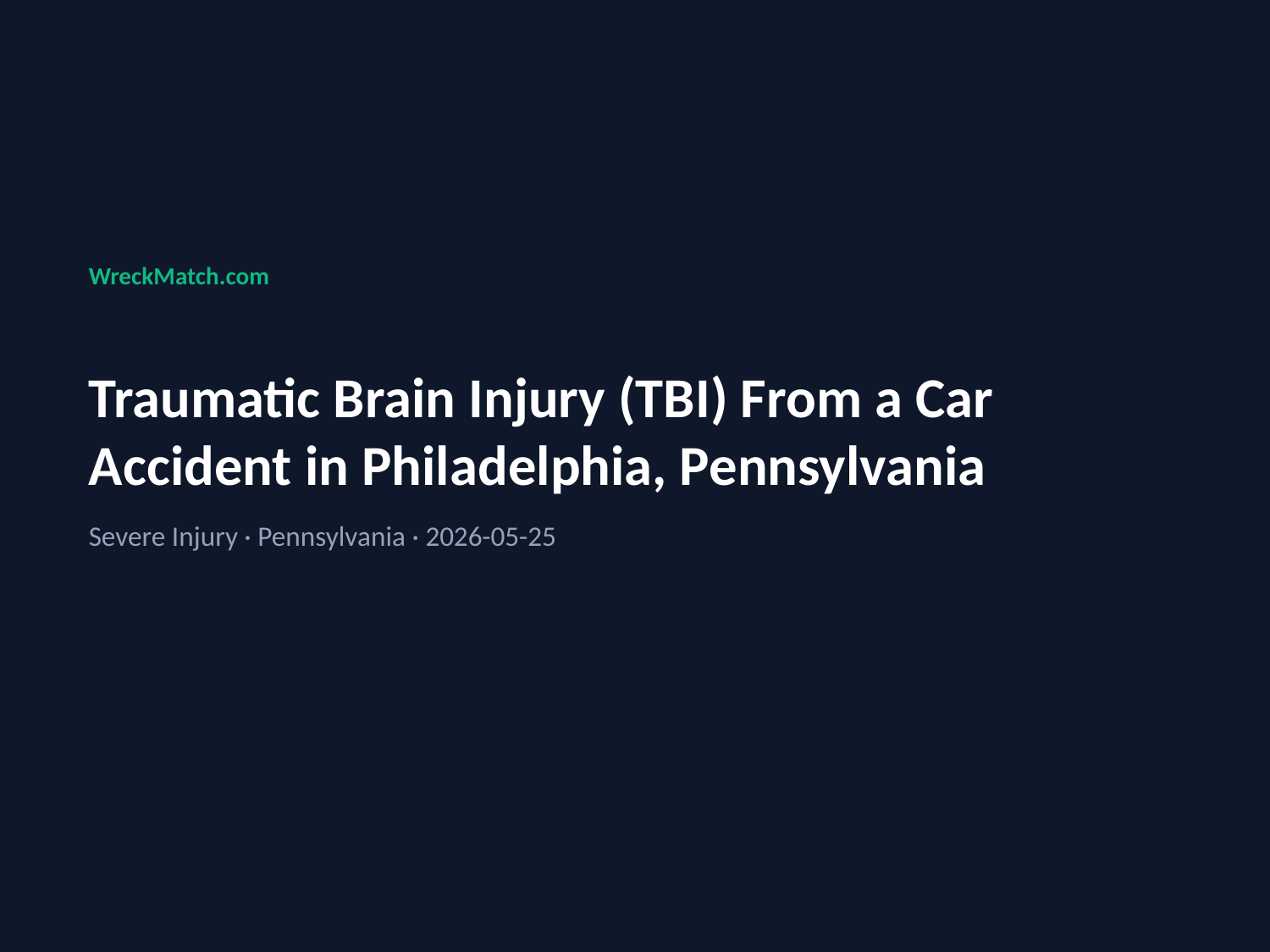

WreckMatch.com
Traumatic Brain Injury (TBI) From a Car Accident in Philadelphia, Pennsylvania
Severe Injury · Pennsylvania · 2026-05-25